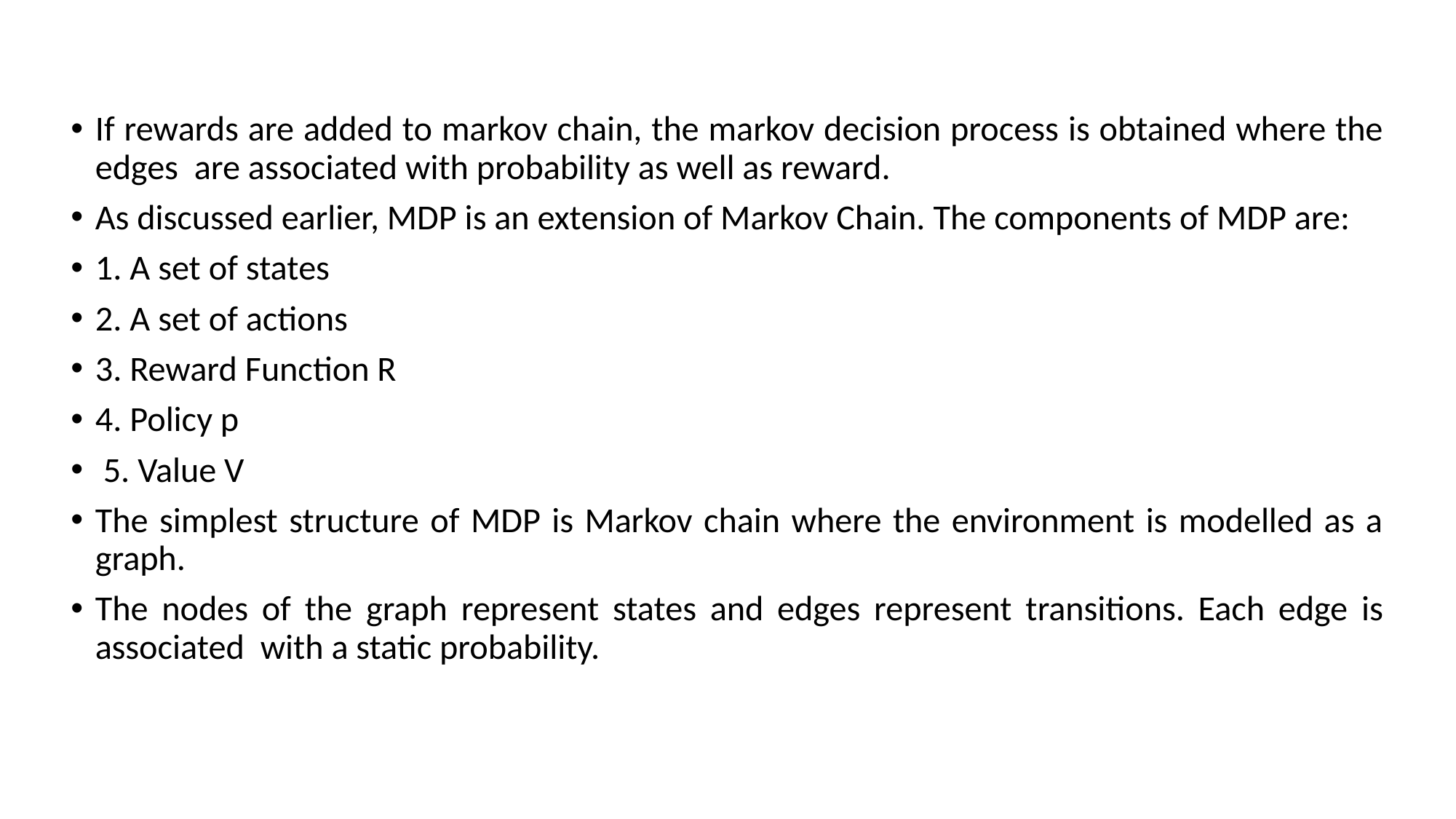

If rewards are added to markov chain, the markov decision process is obtained where the edges  are associated with probability as well as reward.
As discussed earlier, MDP is an extension of Markov Chain. The components of MDP are:
1. A set of states
2. A set of actions
3. Reward Function R
4. Policy p
 5. Value V
The simplest structure of MDP is Markov chain where the environment is modelled as a graph.
The nodes of the graph represent states and edges represent transitions. Each edge is associated  with a static probability.